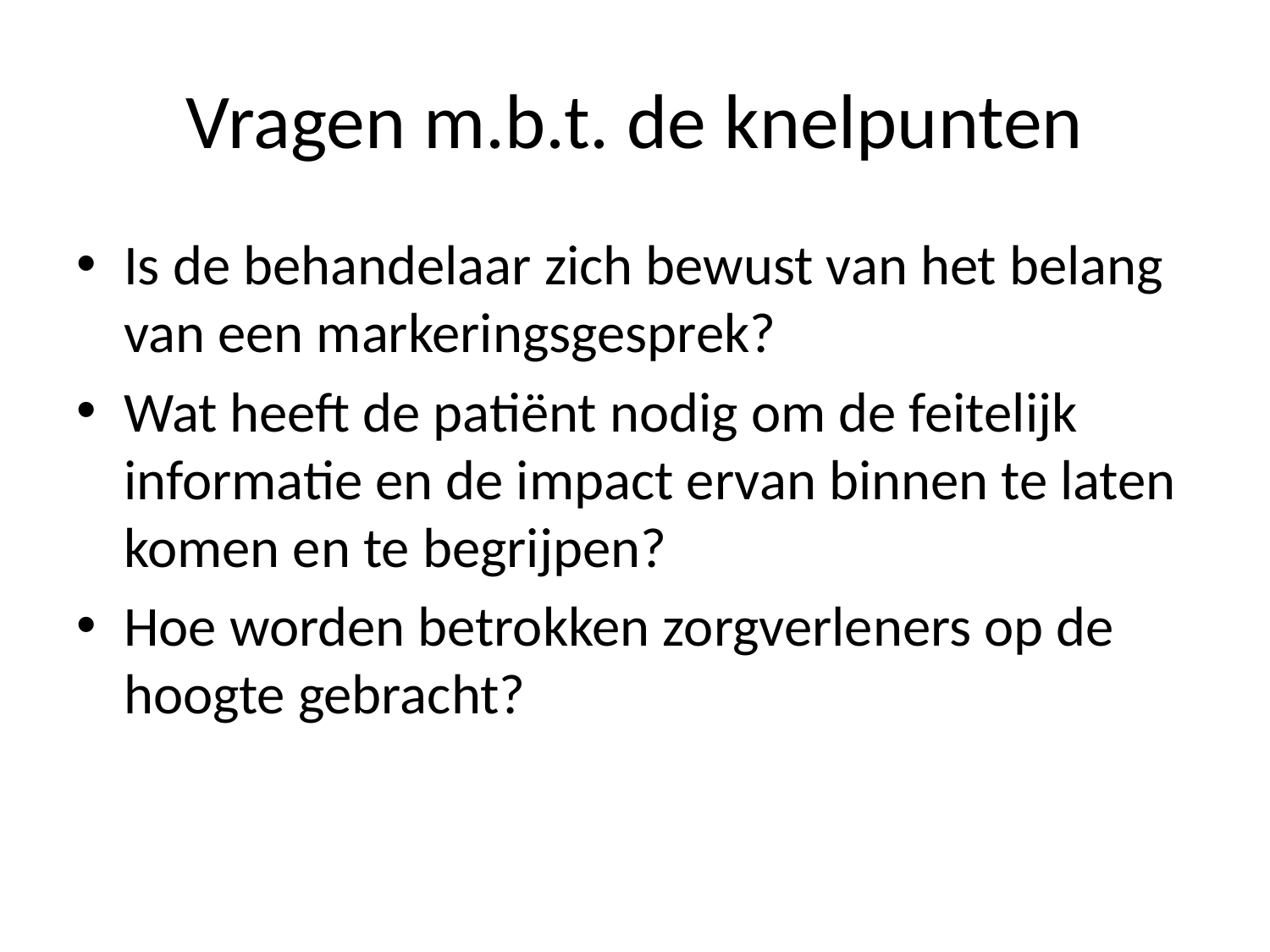

# Vragen m.b.t. de knelpunten
Is de behandelaar zich bewust van het belang van een markeringsgesprek?
Wat heeft de patiënt nodig om de feitelijk informatie en de impact ervan binnen te laten komen en te begrijpen?
Hoe worden betrokken zorgverleners op de hoogte gebracht?